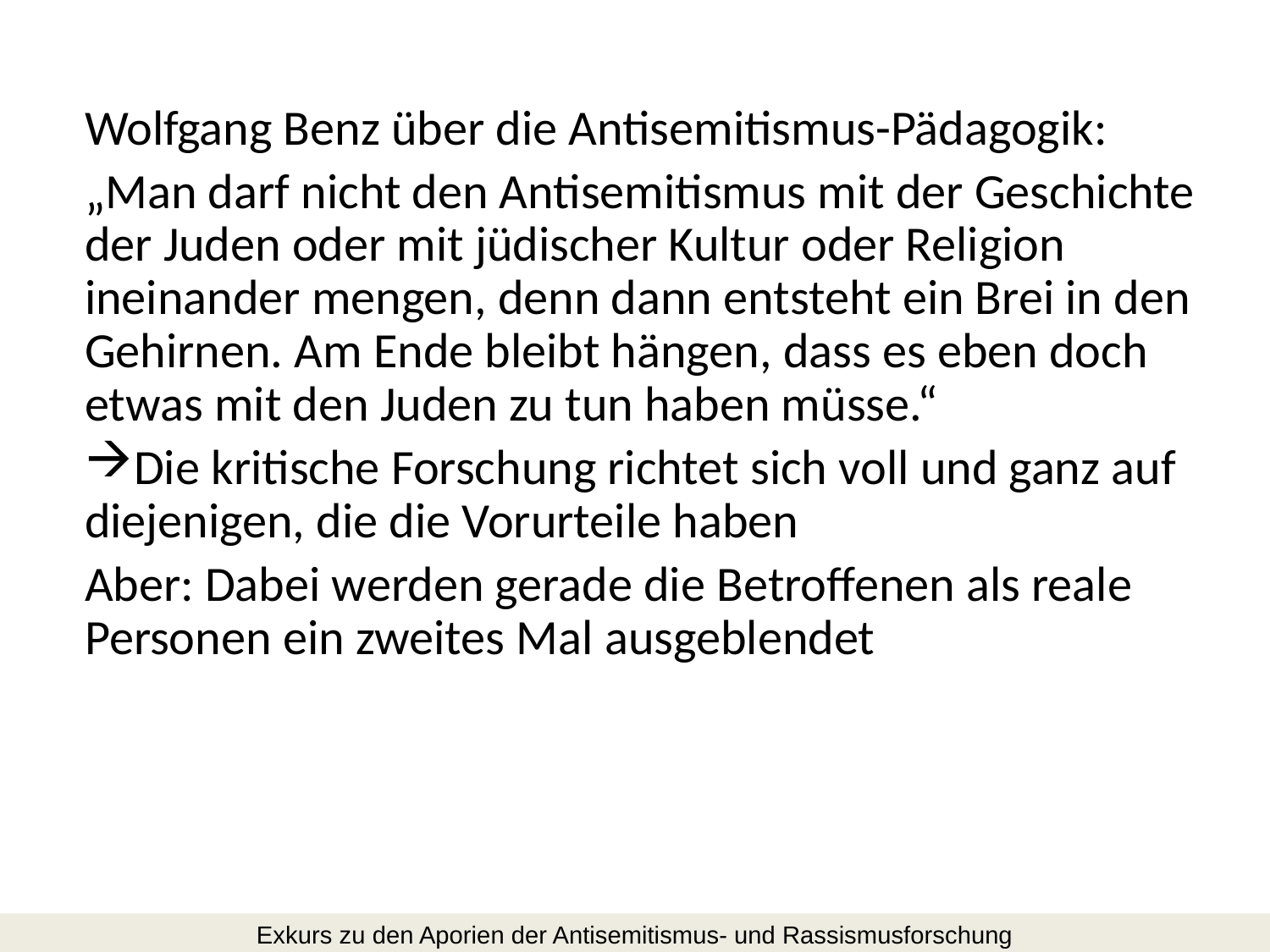

Wolfgang Benz über die Antisemitismus-Pädagogik:
„Man darf nicht den Antisemitismus mit der Geschichte der Juden oder mit jüdischer Kultur oder Religion ineinander mengen, denn dann entsteht ein Brei in den Gehirnen. Am Ende bleibt hängen, dass es eben doch etwas mit den Juden zu tun haben müsse.“
Die kritische Forschung richtet sich voll und ganz auf diejenigen, die die Vorurteile haben
Aber: Dabei werden gerade die Betroffenen als reale Personen ein zweites Mal ausgeblendet

Exkurs zu den Aporien der Antisemitismus- und Rassismusforschung